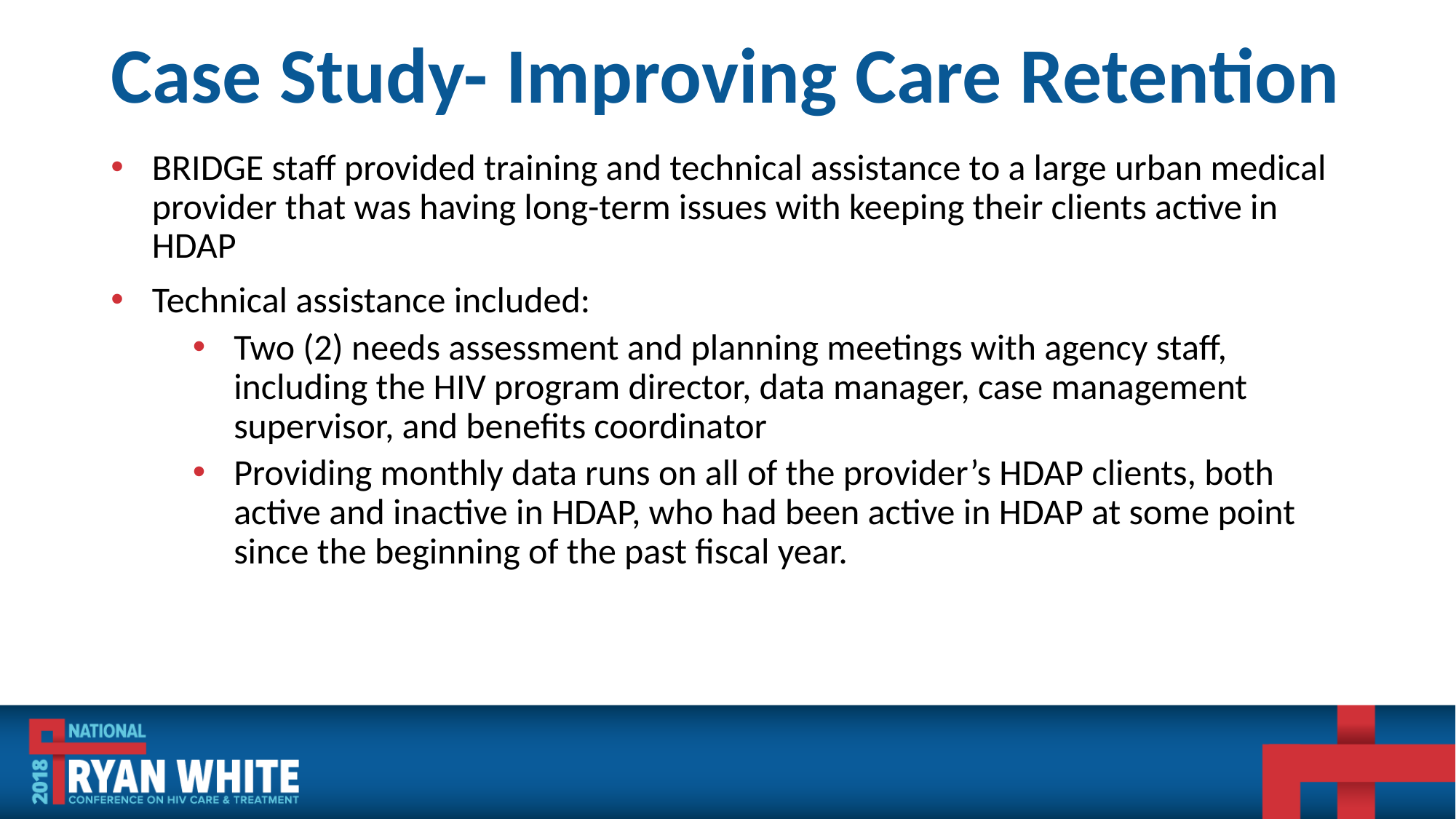

# Case Study- Improving Care Retention
BRIDGE staff provided training and technical assistance to a large urban medical provider that was having long-term issues with keeping their clients active in HDAP
Technical assistance included:
Two (2) needs assessment and planning meetings with agency staff, including the HIV program director, data manager, case management supervisor, and benefits coordinator
Providing monthly data runs on all of the provider’s HDAP clients, both active and inactive in HDAP, who had been active in HDAP at some point since the beginning of the past fiscal year.